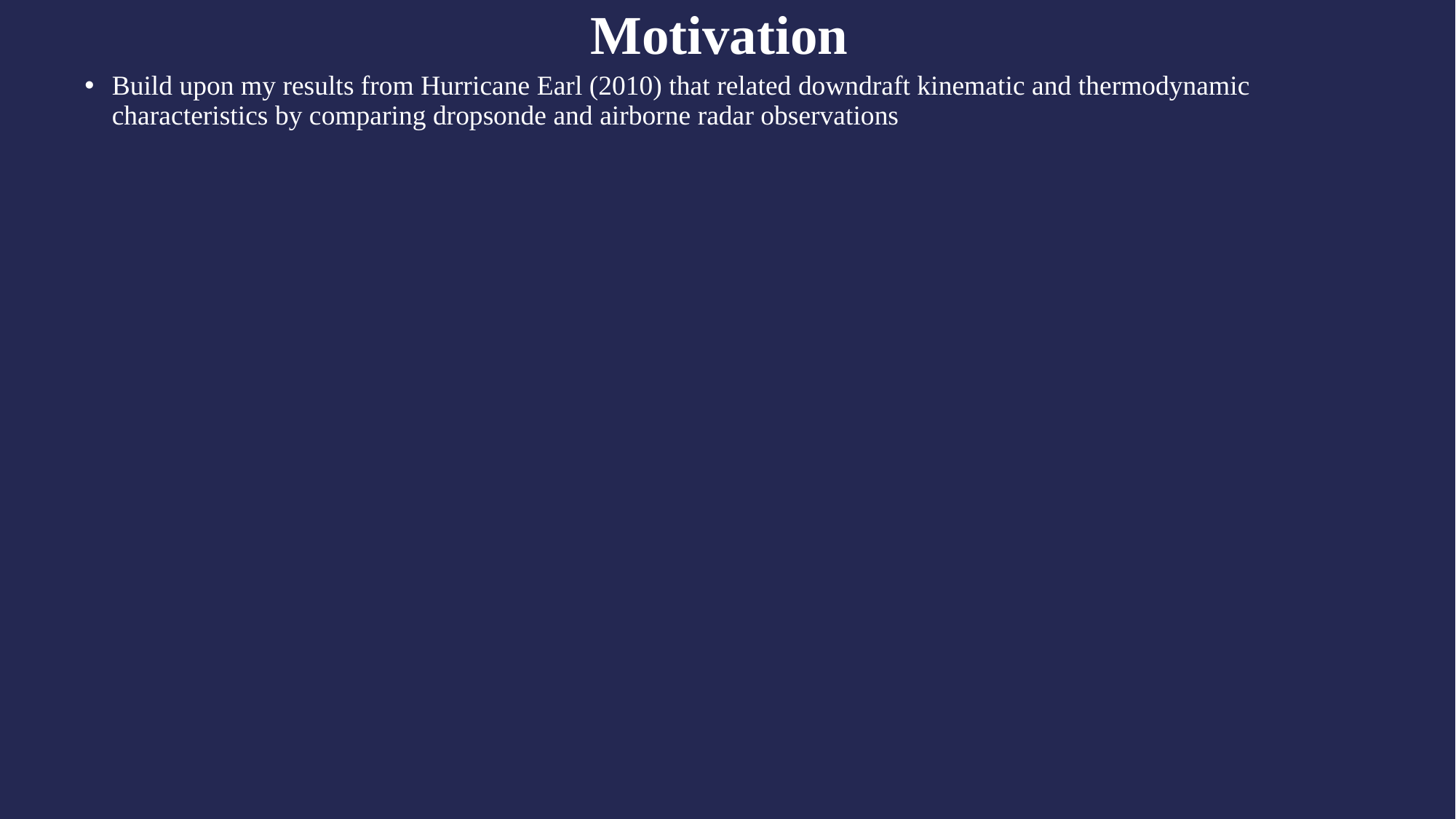

# Motivation
Build upon my results from Hurricane Earl (2010) that related downdraft kinematic and thermodynamic characteristics by comparing dropsonde and airborne radar observations